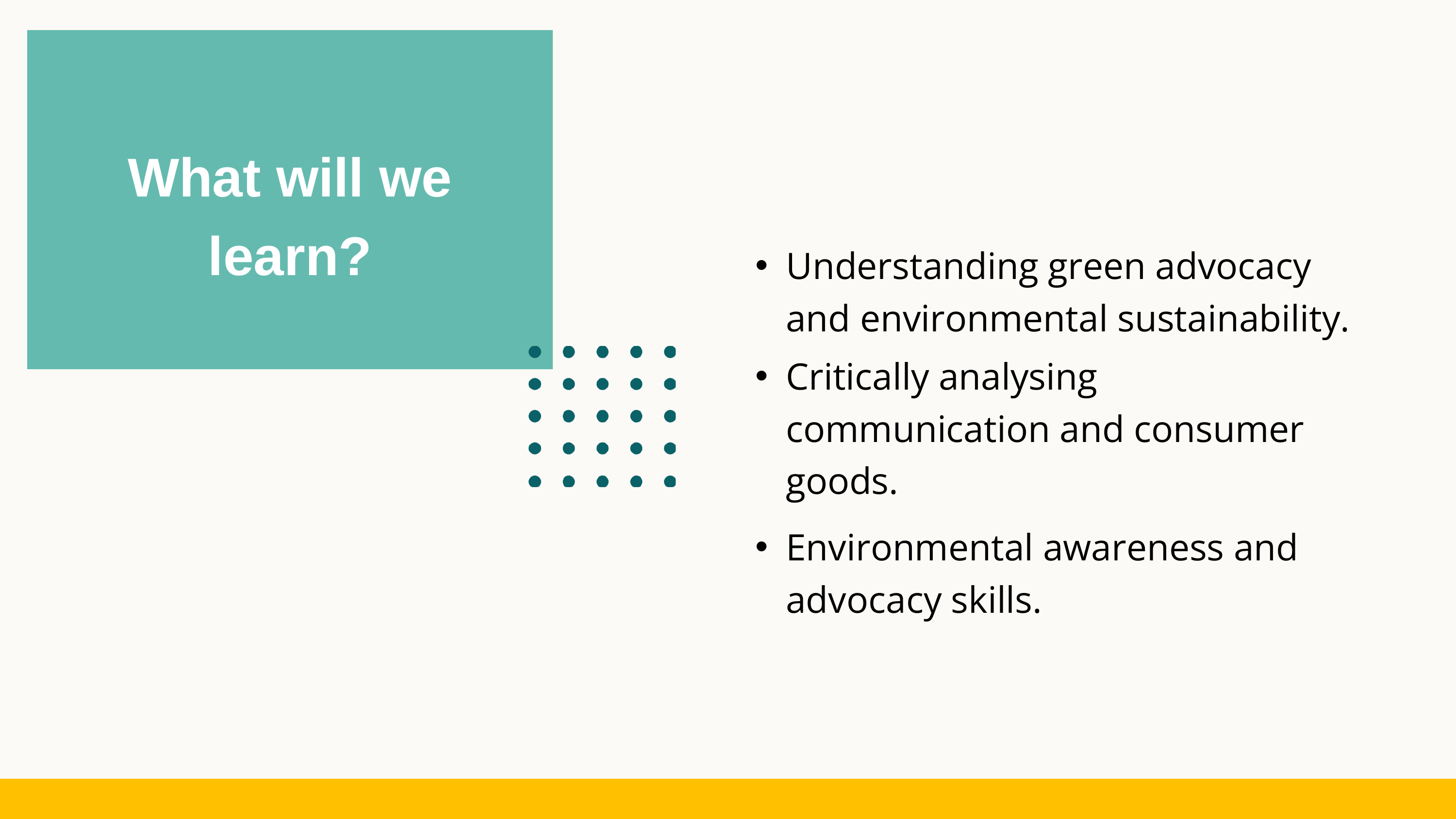

What will we learn?
Understanding green advocacy and environmental sustainability.
Critically analysing communication and consumer goods.

Environmental awareness and advocacy skills.